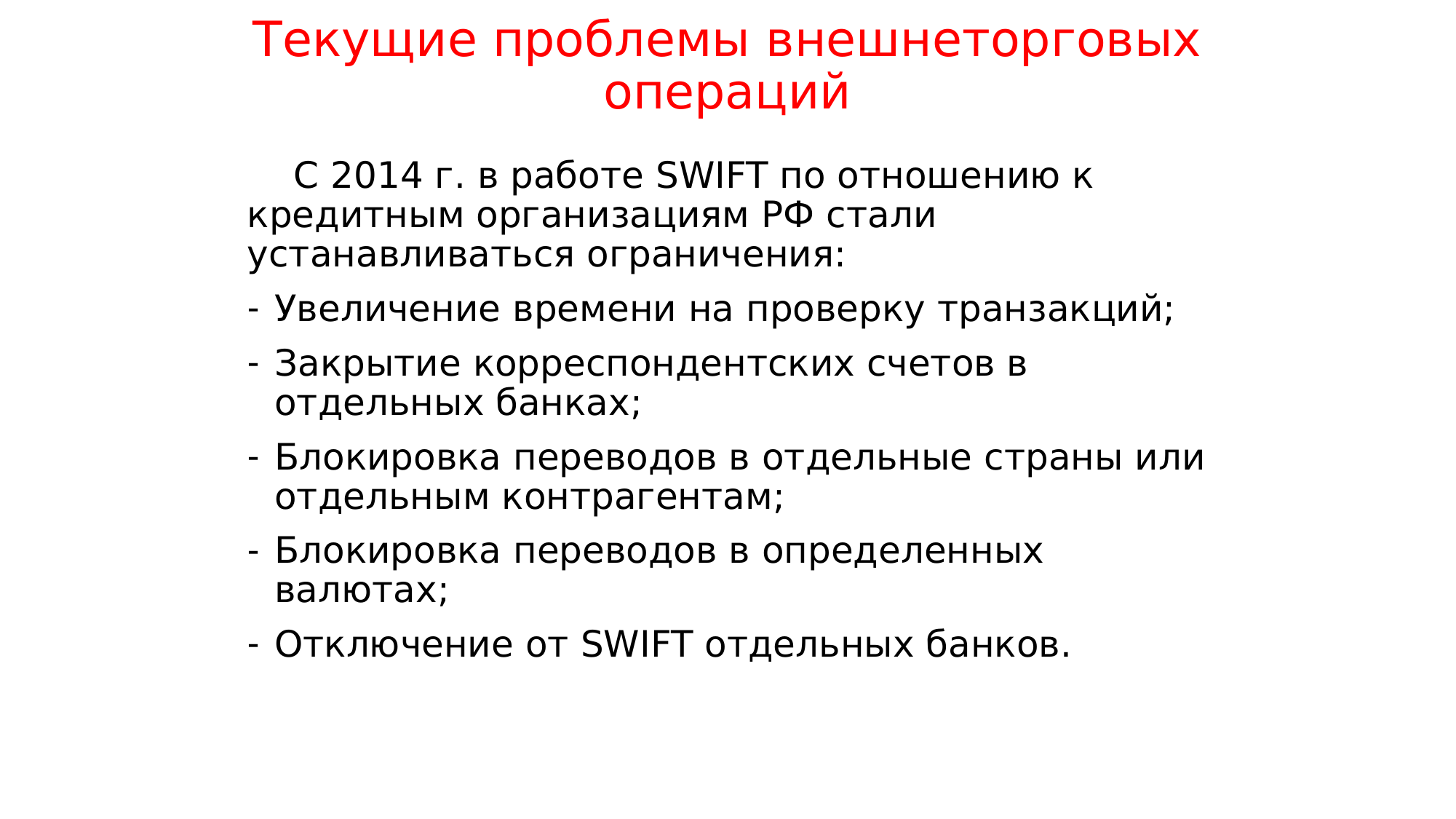

# Текущие проблемы внешнеторговых операций
    С 2014 г. в работе SWIFT по отношению к кредитным организациям РФ стали устанавливаться ограничения:
Увеличение времени на проверку транзакций;
Закрытие корреспондентских счетов в отдельных банках;
Блокировка переводов в отдельные страны или отдельным контрагентам;
Блокировка переводов в определенных валютах;
Отключение от SWIFT отдельных банков.